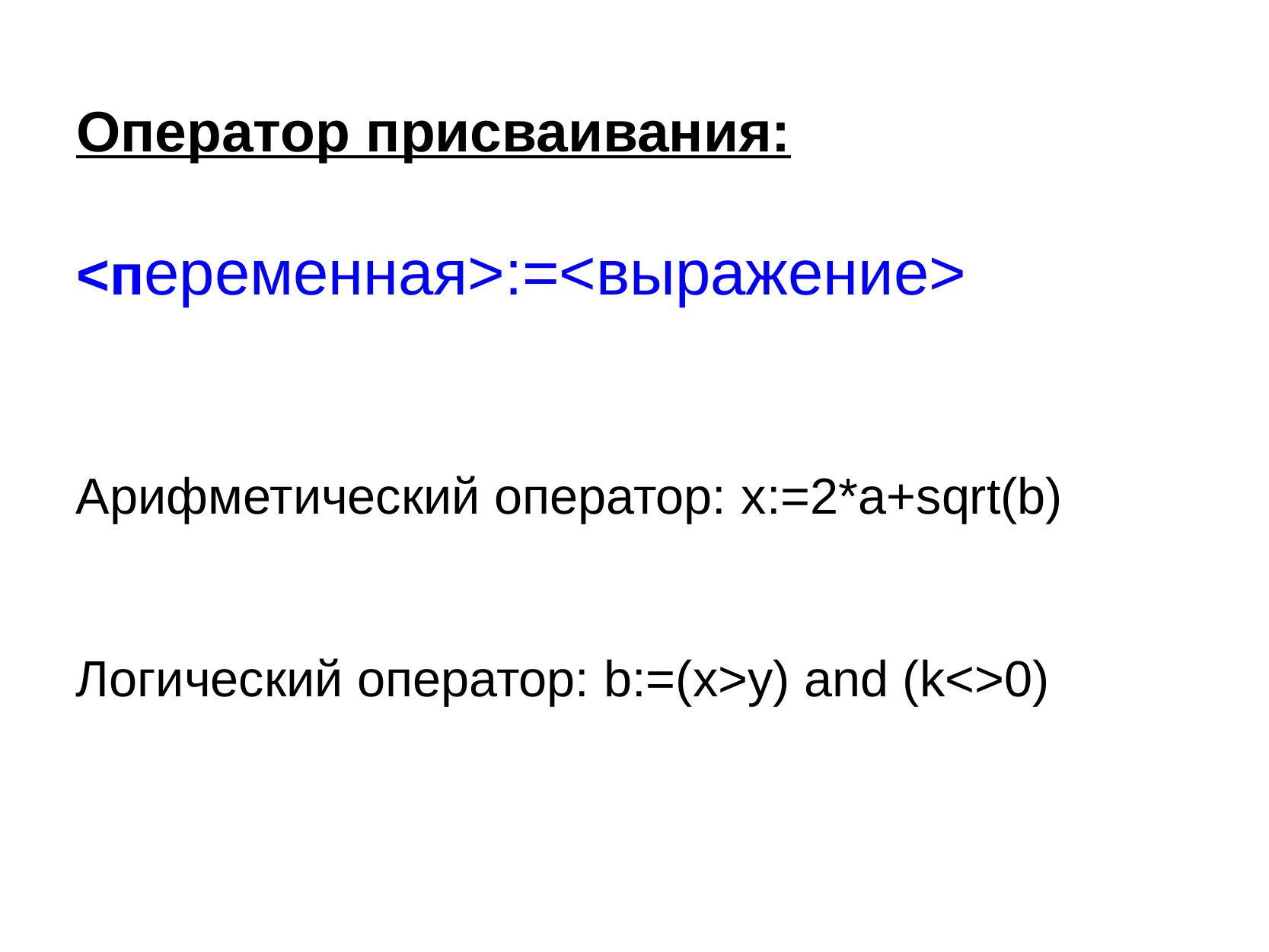

Оператор присваивания:

<переменная>:=<выражение>
Арифметический оператор: x:=2*a+sqrt(b)

Логический оператор: b:=(x>y) and (k<>0)